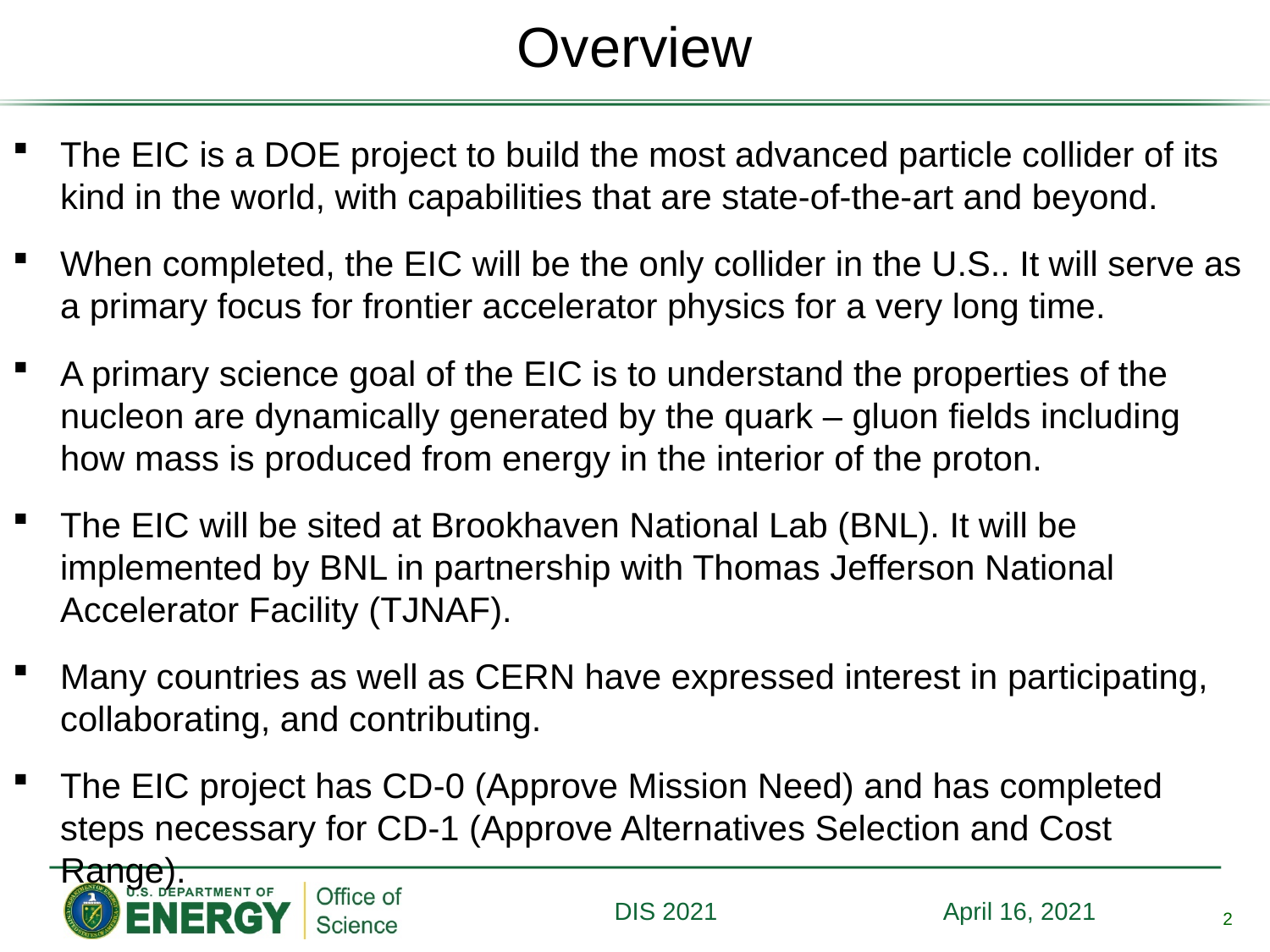

# Overview
The EIC is a DOE project to build the most advanced particle collider of its kind in the world, with capabilities that are state-of-the-art and beyond.
When completed, the EIC will be the only collider in the U.S.. It will serve as a primary focus for frontier accelerator physics for a very long time.
A primary science goal of the EIC is to understand the properties of the nucleon are dynamically generated by the quark – gluon fields including how mass is produced from energy in the interior of the proton.
The EIC will be sited at Brookhaven National Lab (BNL). It will be implemented by BNL in partnership with Thomas Jefferson National Accelerator Facility (TJNAF).
Many countries as well as CERN have expressed interest in participating, collaborating, and contributing.
The EIC project has CD-0 (Approve Mission Need) and has completed steps necessary for CD-1 (Approve Alternatives Selection and Cost Range).